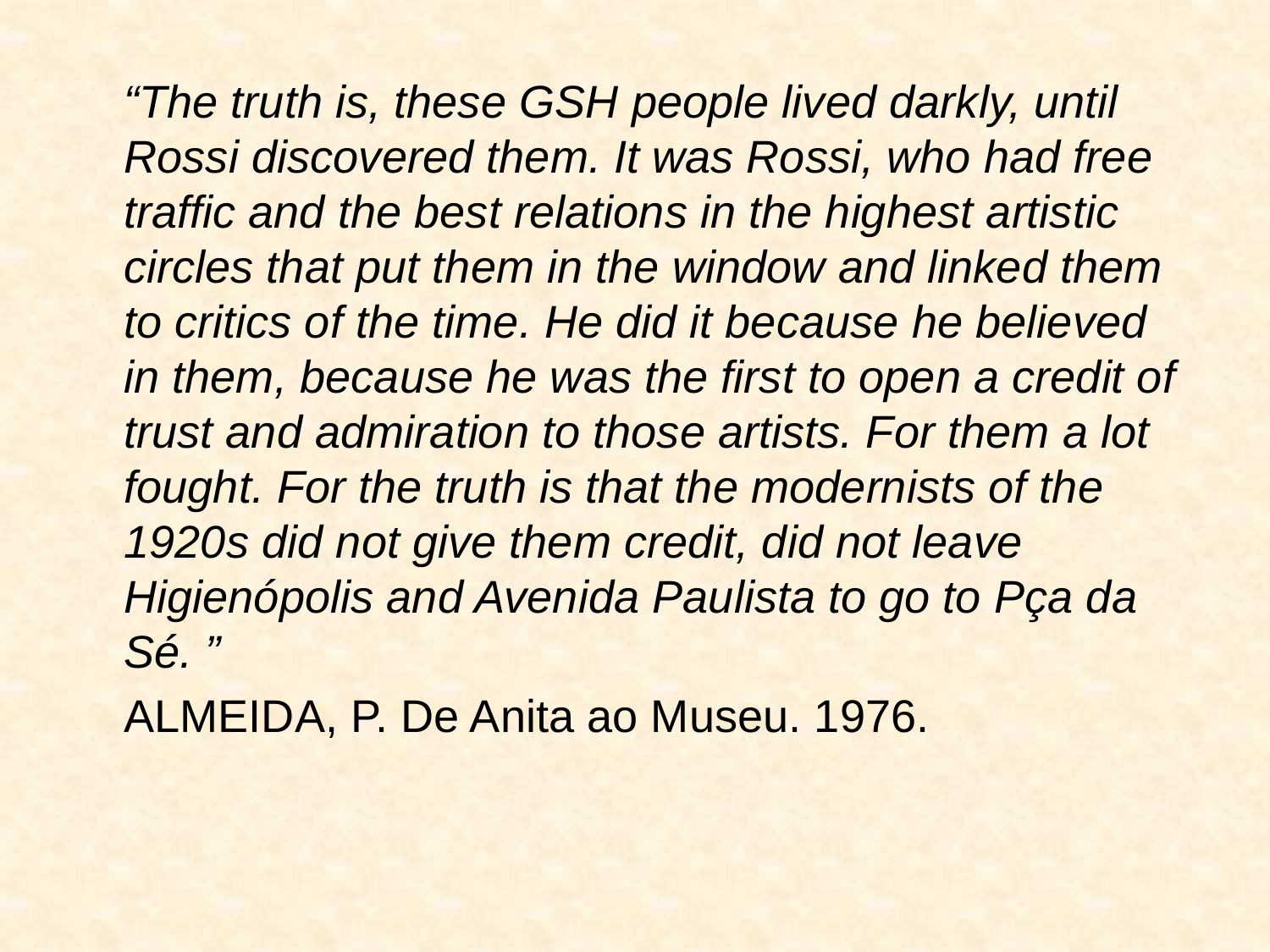

“The truth is, these GSH people lived darkly, until Rossi discovered them. It was Rossi, who had free traffic and the best relations in the highest artistic circles that put them in the window and linked them to critics of the time. He did it because he believed in them, because he was the first to open a credit of trust and admiration to those artists. For them a lot fought. For the truth is that the modernists of the 1920s did not give them credit, did not leave Higienópolis and Avenida Paulista to go to Pça da Sé. ”
ALMEIDA, P. De Anita ao Museu. 1976.